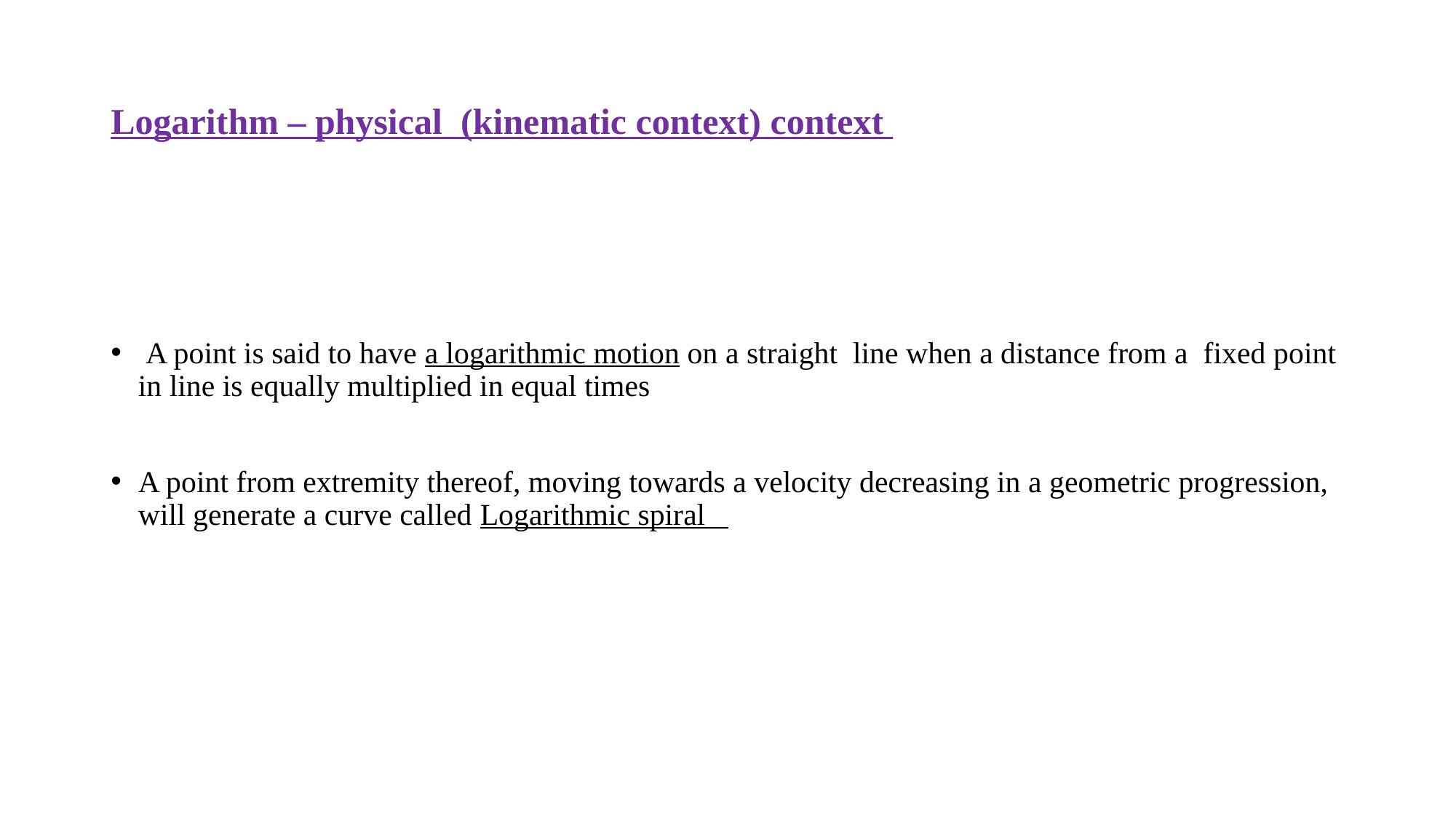

# Logarithm – physical  (kinematic context) context

 A point is said to have a logarithmic motion on a straight  line when a distance from a  fixed point in line is equally multiplied in equal times

A point from extremity thereof, moving towards a velocity decreasing in a geometric progression, will generate a curve called Logarithmic spiral